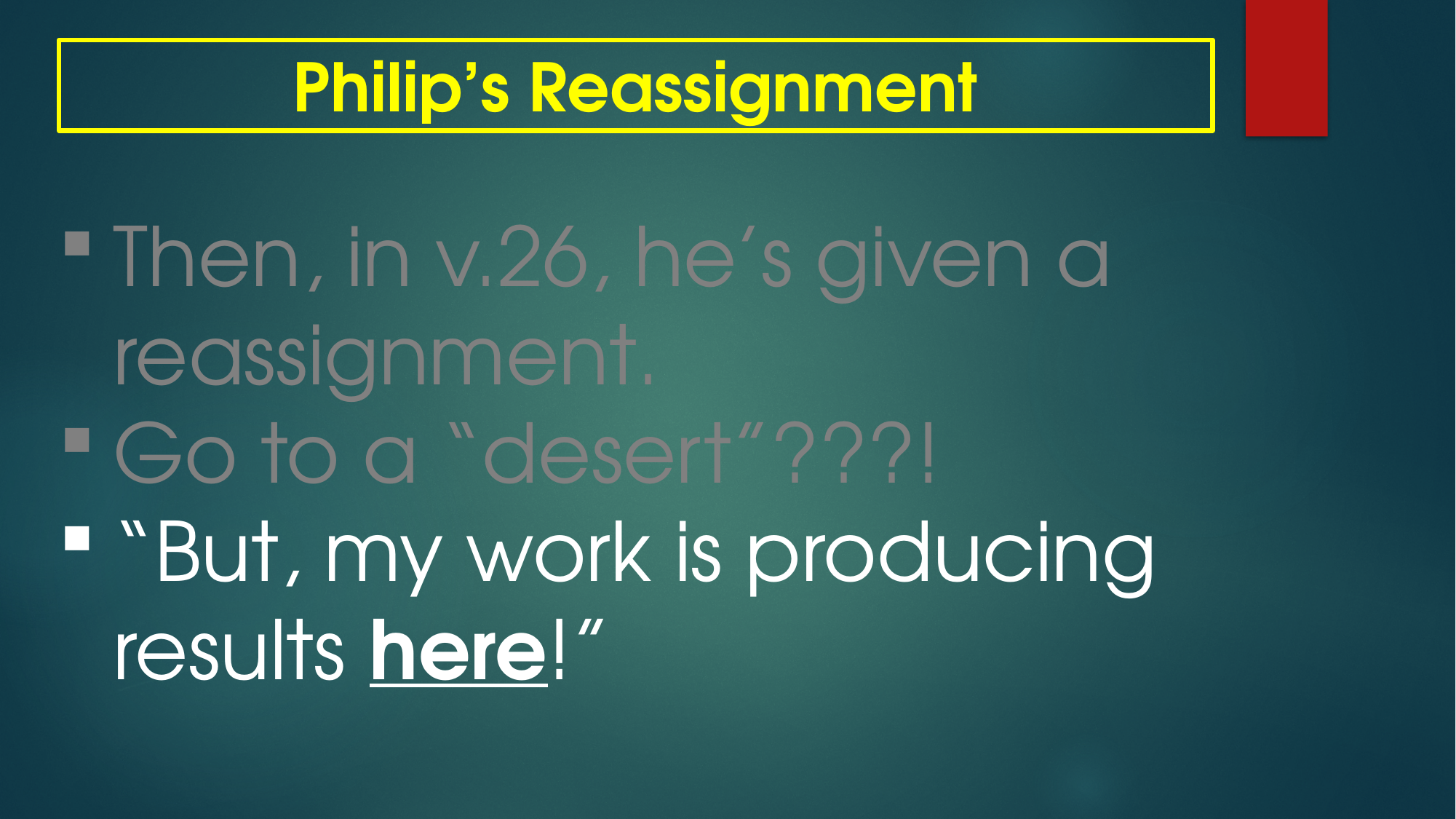

Philip’s Reassignment
Then, in v.26, he’s given a reassignment.
Go to a “desert”???!
“But, my work is producing results here!”